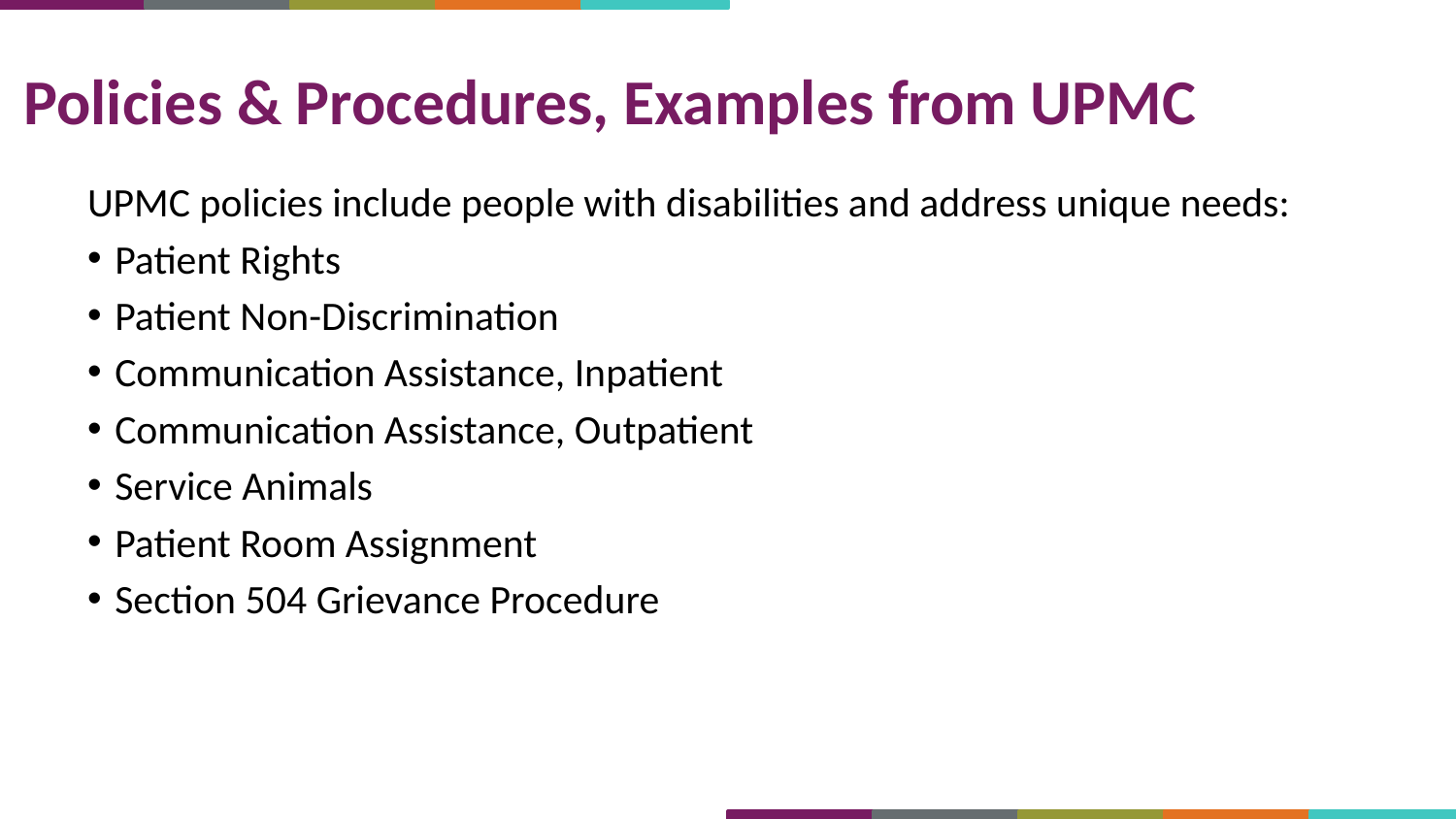

# Policies & Procedures, Examples from UPMC
UPMC policies include people with disabilities and address unique needs:
Patient Rights
Patient Non-Discrimination
Communication Assistance, Inpatient
Communication Assistance, Outpatient
Service Animals
Patient Room Assignment
Section 504 Grievance Procedure